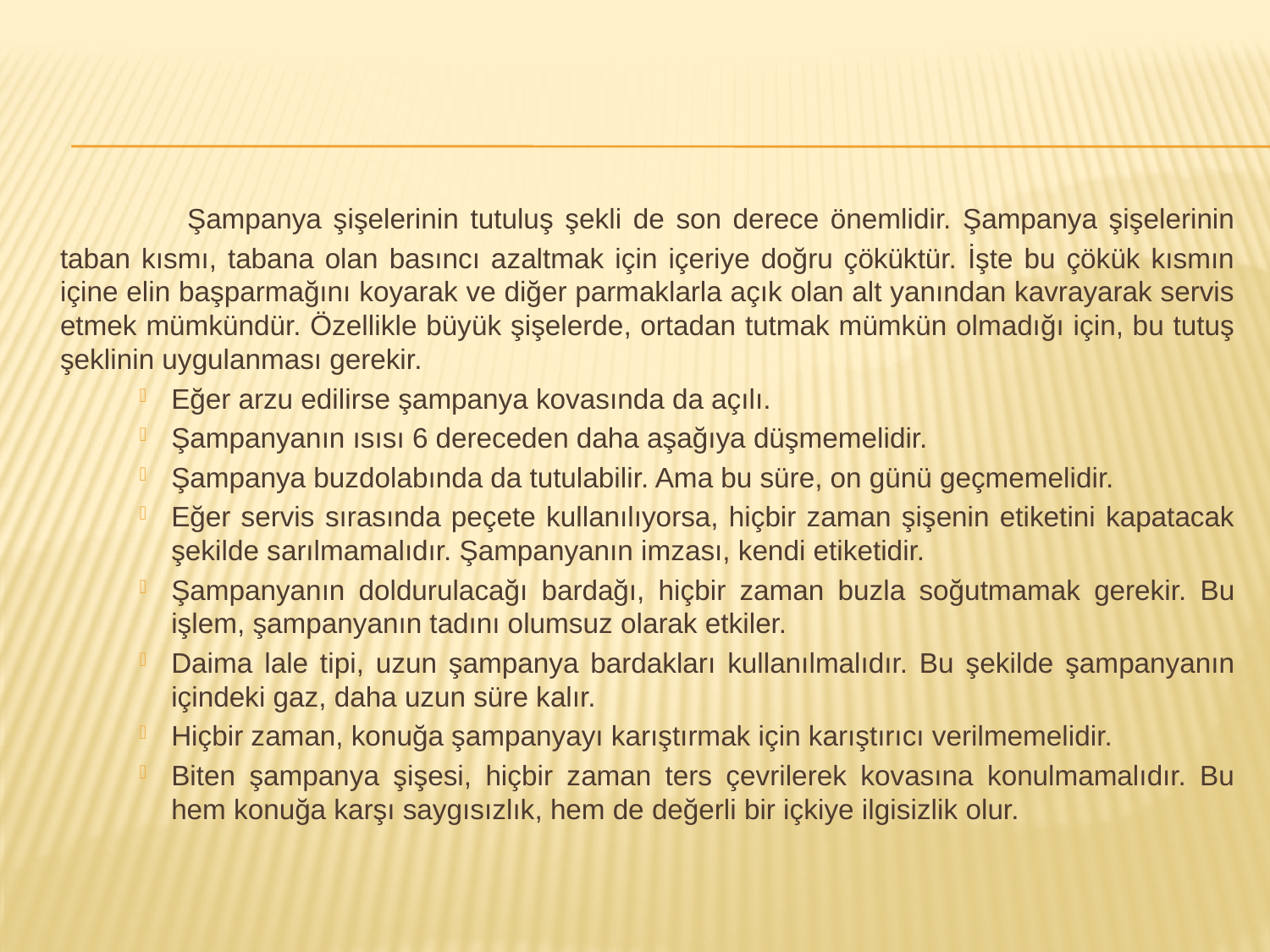

Şampanya şişelerinin tutuluş şekli de son derece önemlidir. Şampanya şişelerinin taban kısmı, tabana olan basıncı azaltmak için içeriye doğru çöküktür. İşte bu çökük kısmın içine elin başparmağını koyarak ve diğer parmaklarla açık olan alt yanından kavrayarak servis etmek mümkündür. Özellikle büyük şişelerde, ortadan tutmak mümkün olmadığı için, bu tutuş şeklinin uygulanması gerekir.
Eğer arzu edilirse şampanya kovasında da açılı.
Şampanyanın ısısı 6 dereceden daha aşağıya düşmemelidir.
Şampanya buzdolabında da tutulabilir. Ama bu süre, on günü geçmemelidir.
Eğer servis sırasında peçete kullanılıyorsa, hiçbir zaman şişenin etiketini kapatacak şekilde sarılmamalıdır. Şampanyanın imzası, kendi etiketidir.
Şampanyanın doldurulacağı bardağı, hiçbir zaman buzla soğutmamak gerekir. Bu işlem, şampanyanın tadını olumsuz olarak etkiler.
Daima lale tipi, uzun şampanya bardakları kullanılmalıdır. Bu şekilde şampanyanın içindeki gaz, daha uzun süre kalır.
Hiçbir zaman, konuğa şampanyayı karıştırmak için karıştırıcı verilmemelidir.
Biten şampanya şişesi, hiçbir zaman ters çevrilerek kovasına konulmamalıdır. Bu hem konuğa karşı saygısızlık, hem de değerli bir içkiye ilgisizlik olur.